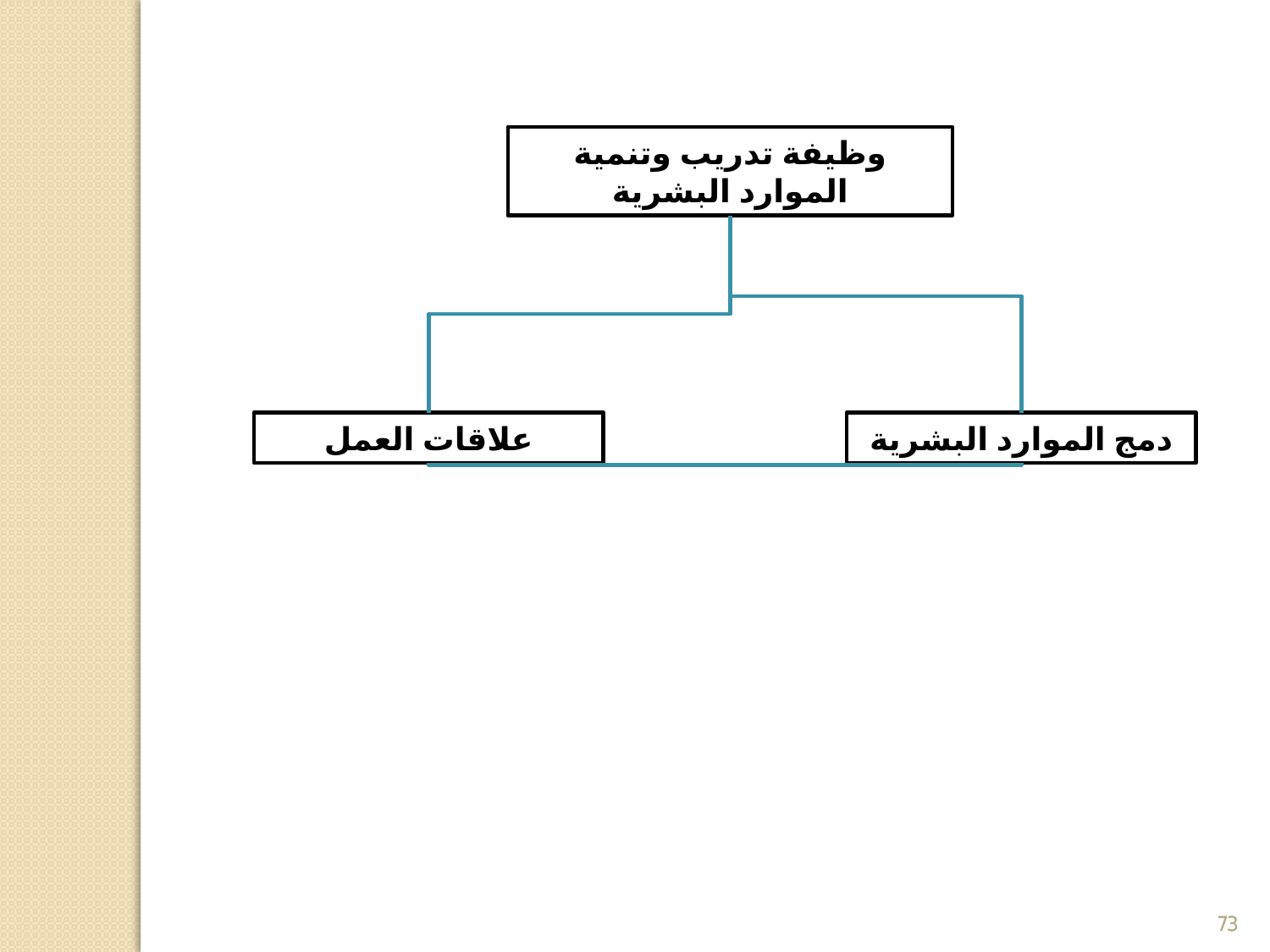

وظيفة تدريب وتنمية الموارد البشرية
علاقات العمل
دمج الموارد البشرية
73
73
73